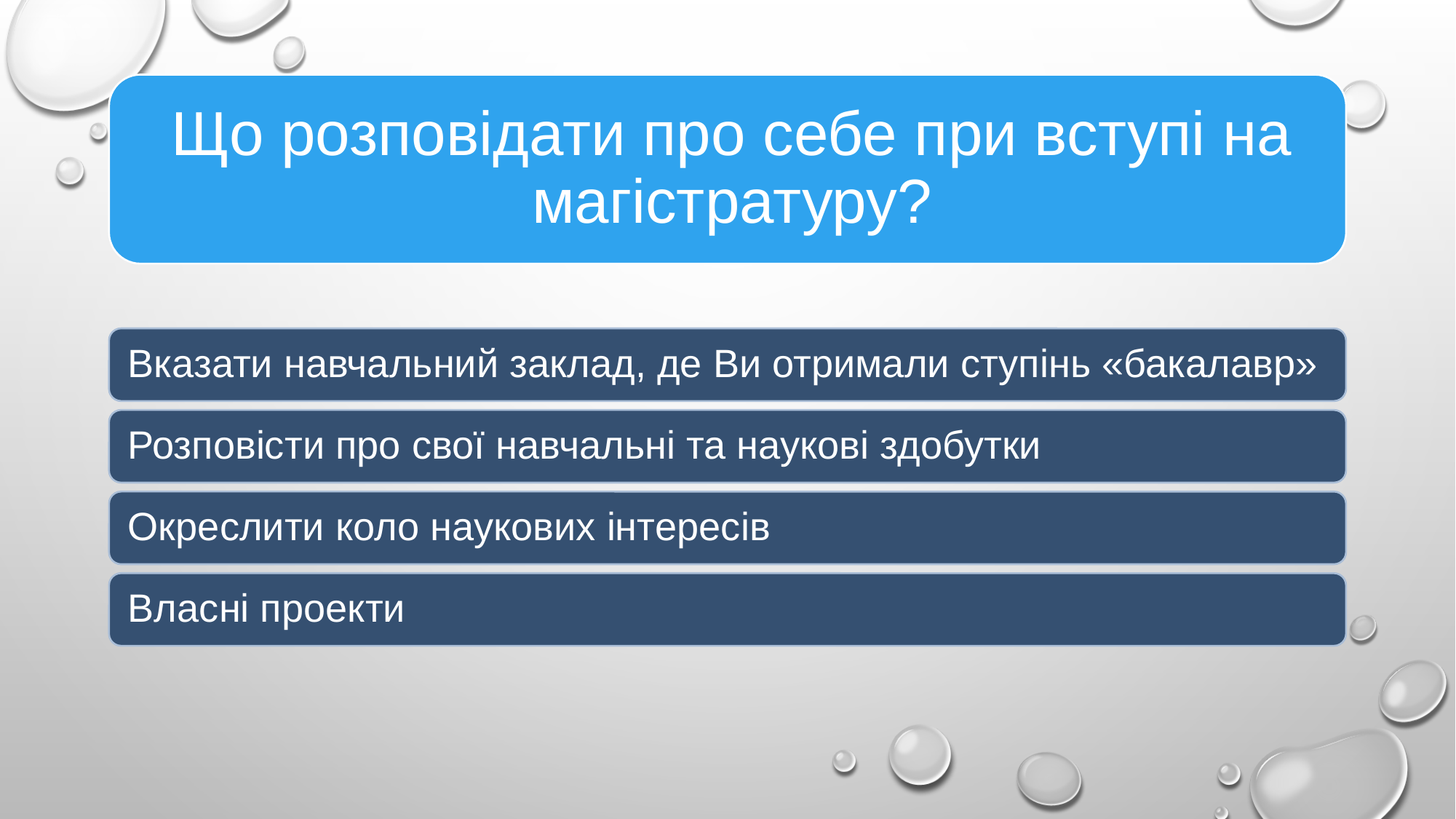

Що розповідати про себе при вступі на магістратуру?
Вказати навчальний заклад, де Ви отримали ступінь «бакалавр»
Розповісти про свої навчальні та наукові здобутки
Окреслити коло наукових інтересів
Власні проекти